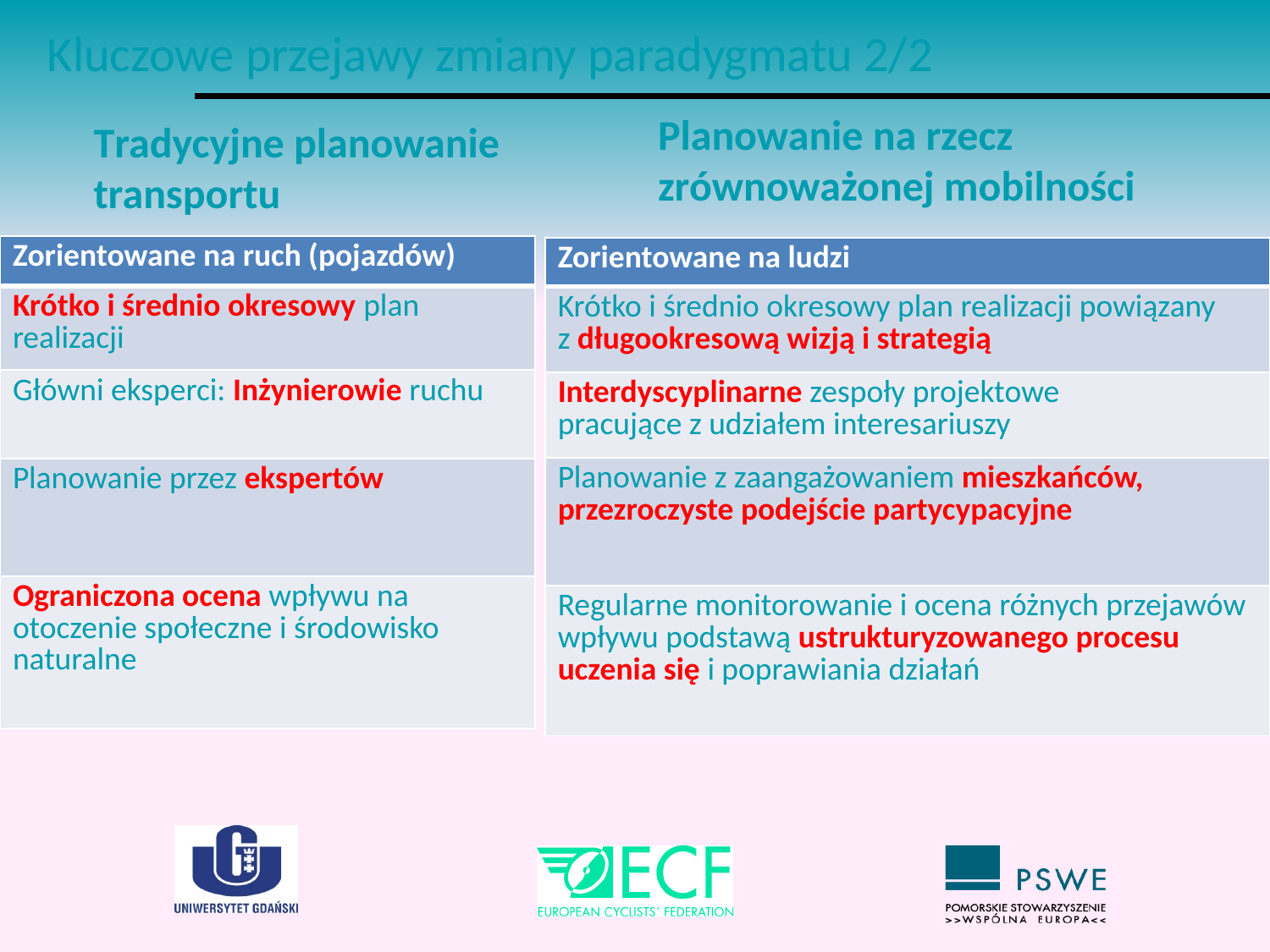

Kluczowe przejawy zmiany paradygmatu 2/2
Planowanie na rzecz zrównoważonej mobilności
Tradycyjne planowanie transportu
| Zorientowane na ruch (pojazdów) |
| --- |
| Krótko i średnio okresowy plan realizacji |
| Główni eksperci: Inżynierowie ruchu |
| Planowanie przez ekspertów |
| Ograniczona ocena wpływu na otoczenie społeczne i środowisko naturalne |
| Zorientowane na ludzi |
| --- |
| Krótko i średnio okresowy plan realizacji powiązany z długookresową wizją i strategią |
| Interdyscyplinarne zespoły projektowe pracujące z udziałem interesariuszy |
| Planowanie z zaangażowaniem mieszkańców, przezroczyste podejście partycypacyjne |
| Regularne monitorowanie i ocena różnych przejawów wpływu podstawą ustrukturyzowanego procesu uczenia się i poprawiania działań |